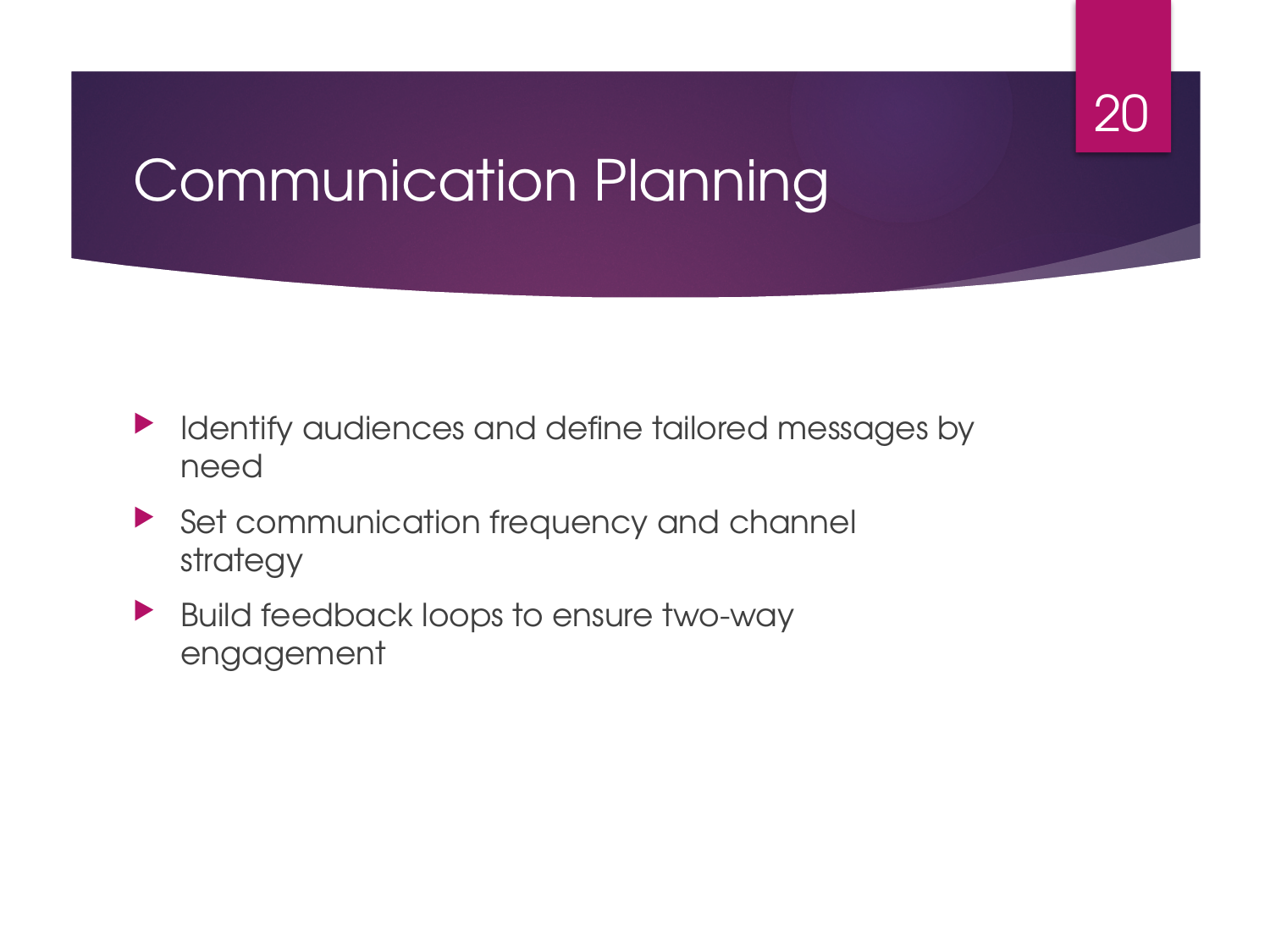

20
# Communication Planning

Identify audiences and define tailored messages by need
Set communication frequency and channel strategy
Build feedback loops to ensure two-way engagement